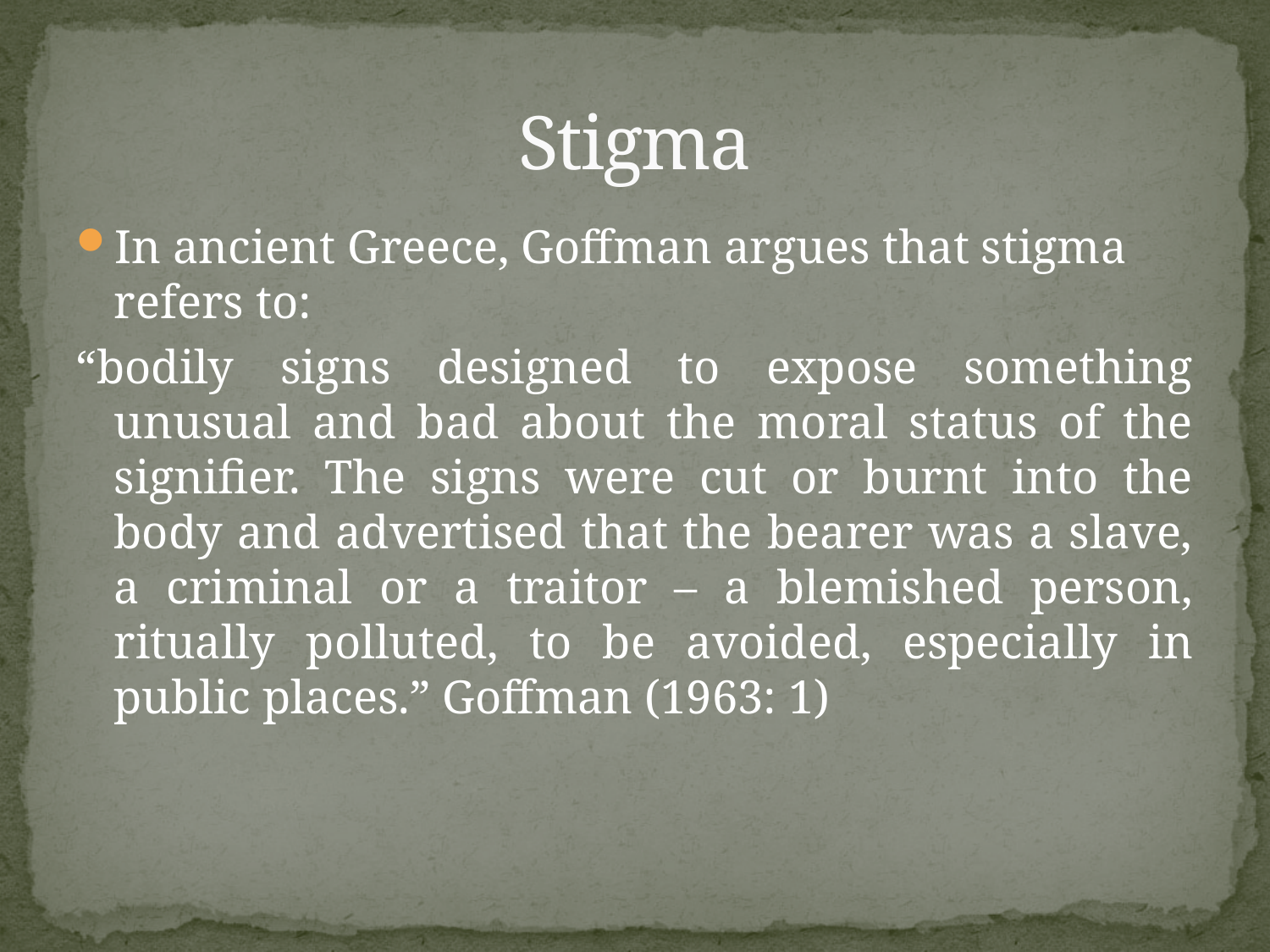

# Stigma
In ancient Greece, Goffman argues that stigma refers to:
“bodily signs designed to expose something unusual and bad about the moral status of the signifier. The signs were cut or burnt into the body and advertised that the bearer was a slave, a criminal or a traitor – a blemished person, ritually polluted, to be avoided, especially in public places.” Goffman (1963: 1)